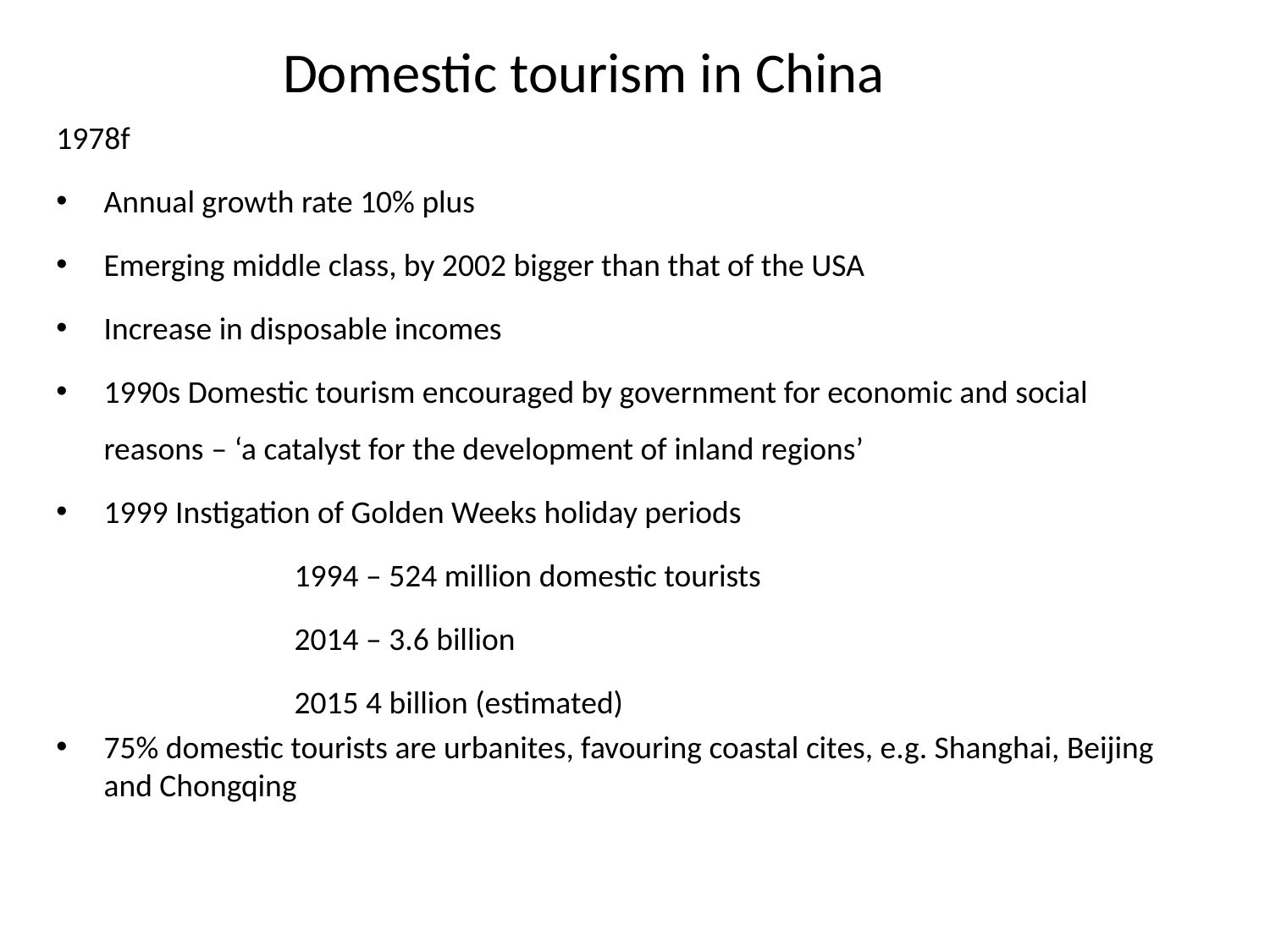

Domestic tourism in China
1978f
Annual growth rate 10% plus
Emerging middle class, by 2002 bigger than that of the USA
Increase in disposable incomes
1990s Domestic tourism encouraged by government for economic and social reasons – ‘a catalyst for the development of inland regions’
1999 Instigation of Golden Weeks holiday periods
1994 – 524 million domestic tourists
2014 – 3.6 billion
2015 4 billion (estimated)
75% domestic tourists are urbanites, favouring coastal cites, e.g. Shanghai, Beijing and Chongqing